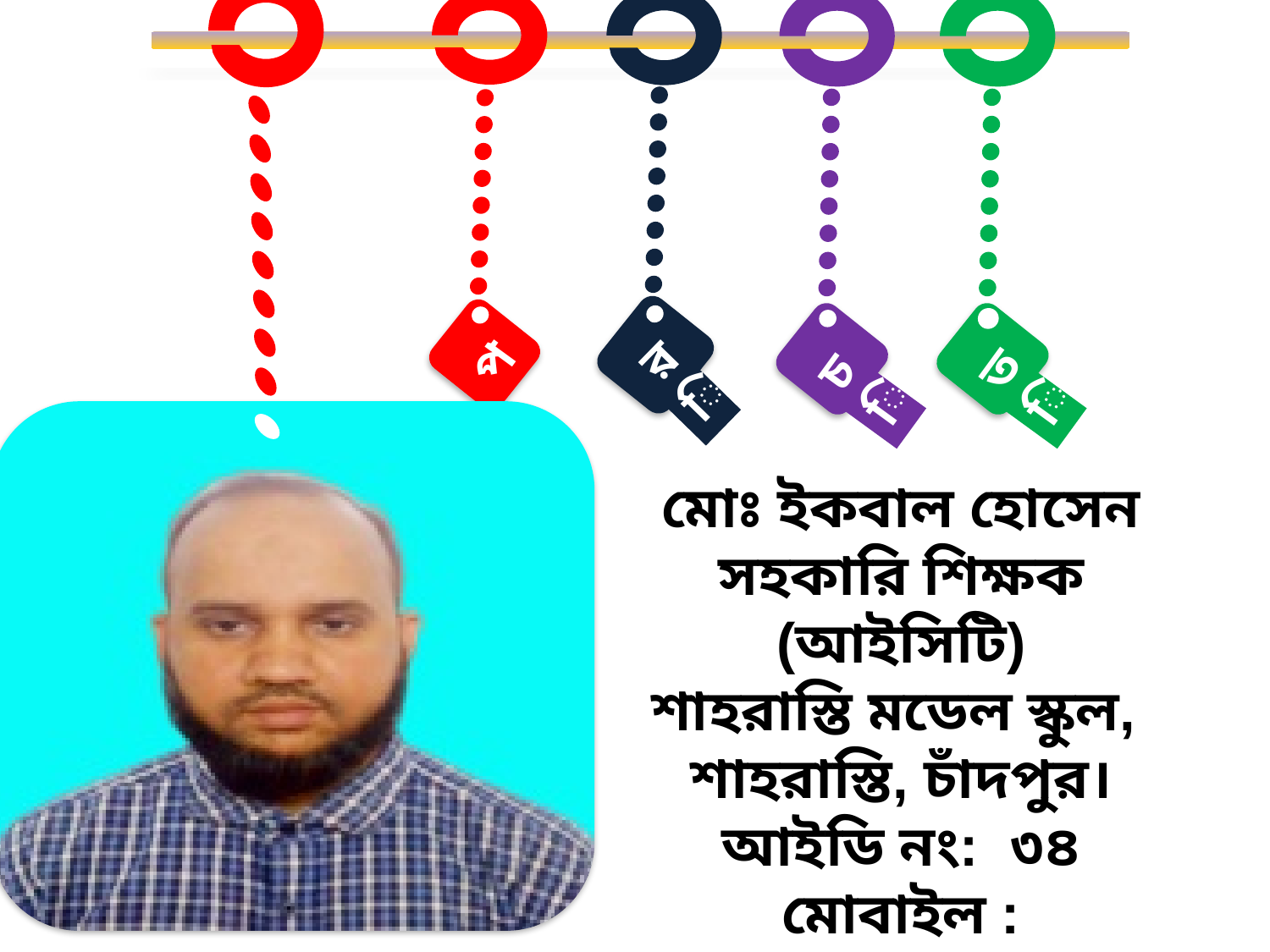

রি

চি

তি

প

মোঃ ইকবাল হোসেন
সহকারি শিক্ষক (আইসিটি)
শাহরাস্তি মডেল স্কুল,
শাহরাস্তি, চাঁদপুর।
আইডি নং:  ৩৪
মোবাইল : 01679647551
E-mail : arifmizy@gmail.com